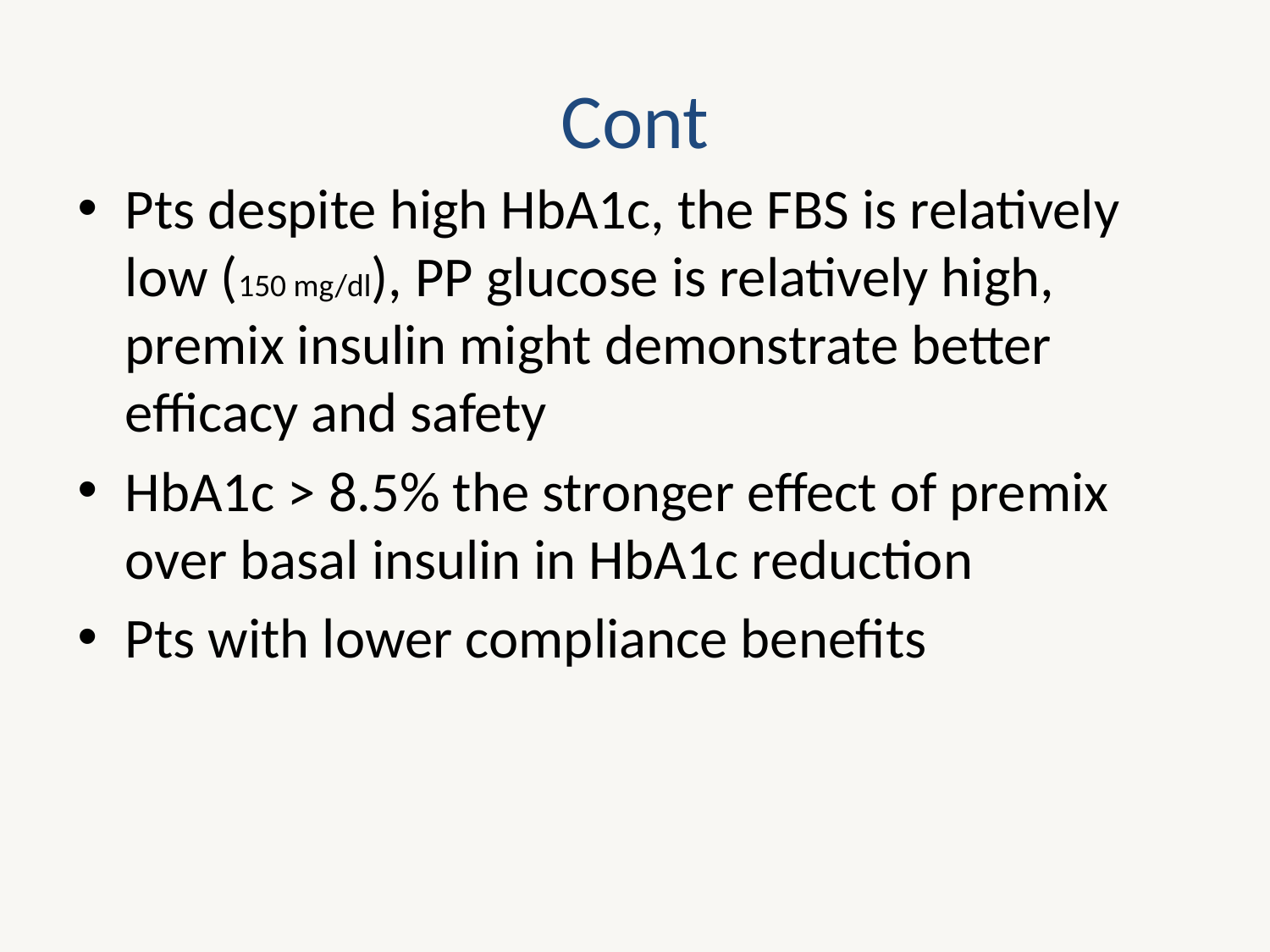

# Cont
Pts despite high HbA1c, the FBS is relatively low (150 mg/dl), PP glucose is relatively high, premix insulin might demonstrate better efficacy and safety
HbA1c > 8.5% the stronger effect of premix over basal insulin in HbA1c reduction
Pts with lower compliance benefits